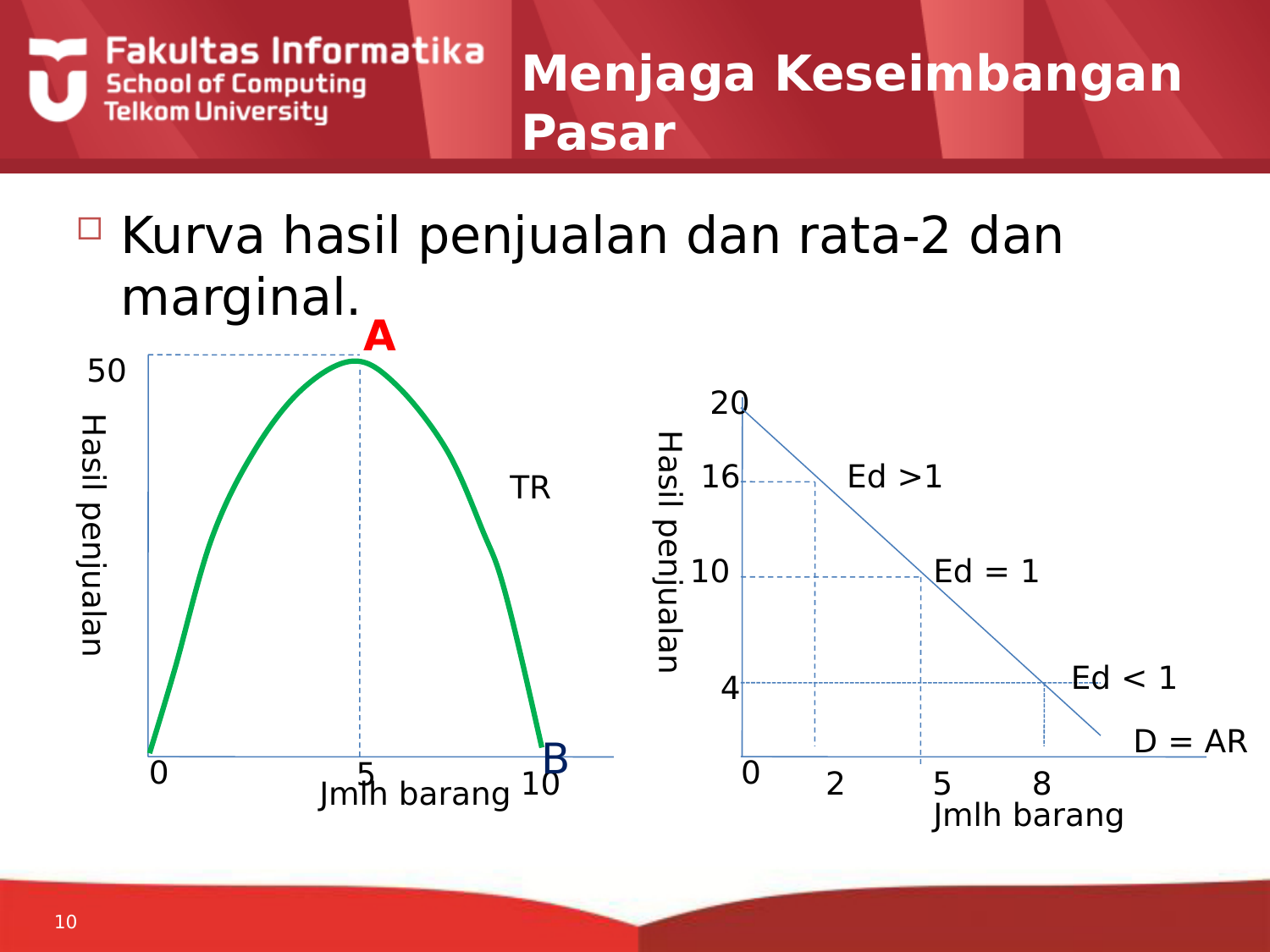

# Menjaga Keseimbangan Pasar
Kurva hasil penjualan dan rata-2 dan marginal.

   A
50

   20
16
    Ed >1
TR
10
Ed = 1
Hasil penjualan
Hasil penjualan
Ed < 1
   4
   D = AR
B
   0
    0
5
10
    2
  5
8
Jmlh barang
Jmlh barang
10